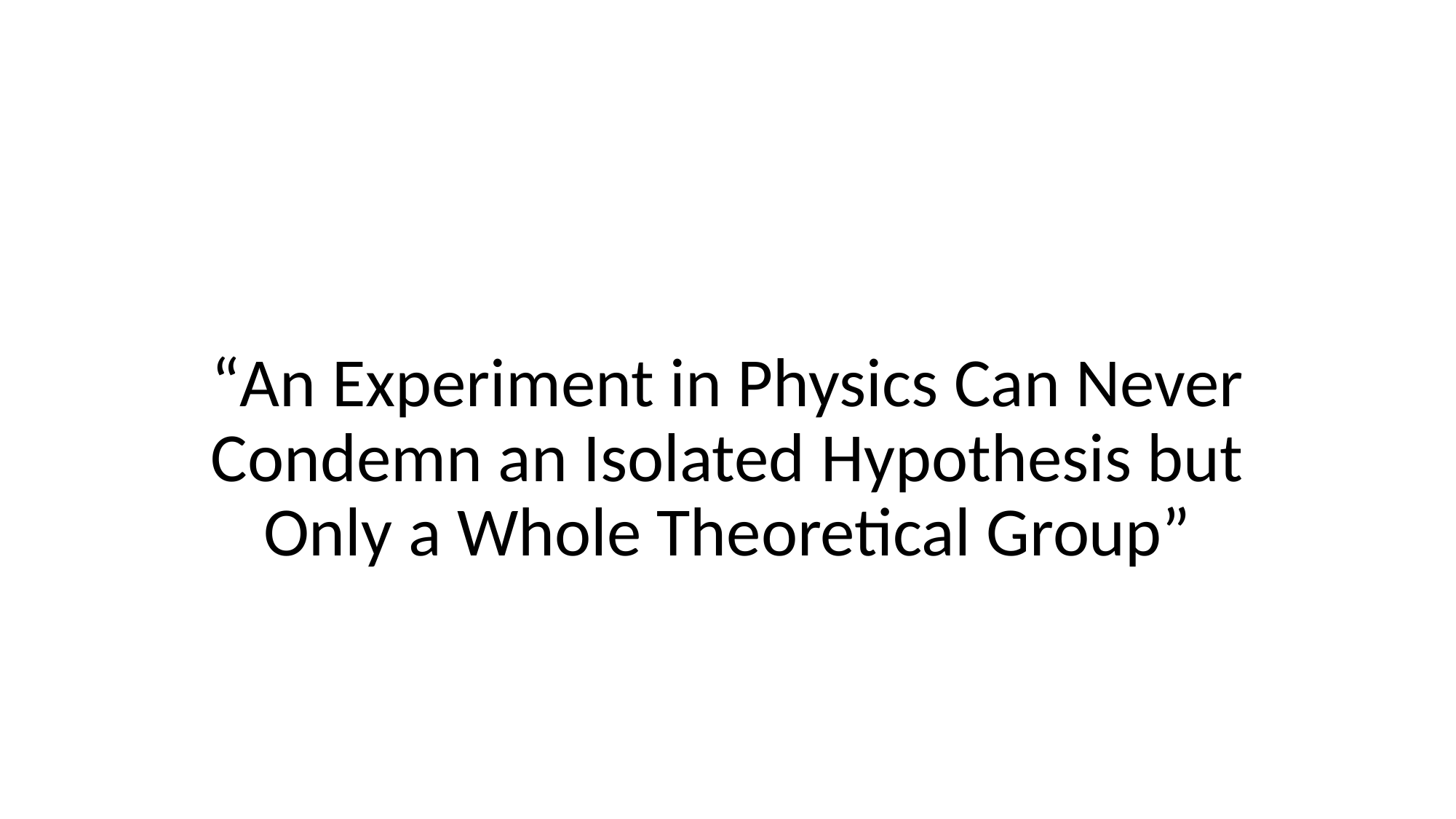

# “An Experiment in Physics Can Never Condemn an Isolated Hypothesis but Only a Whole Theoretical Group”